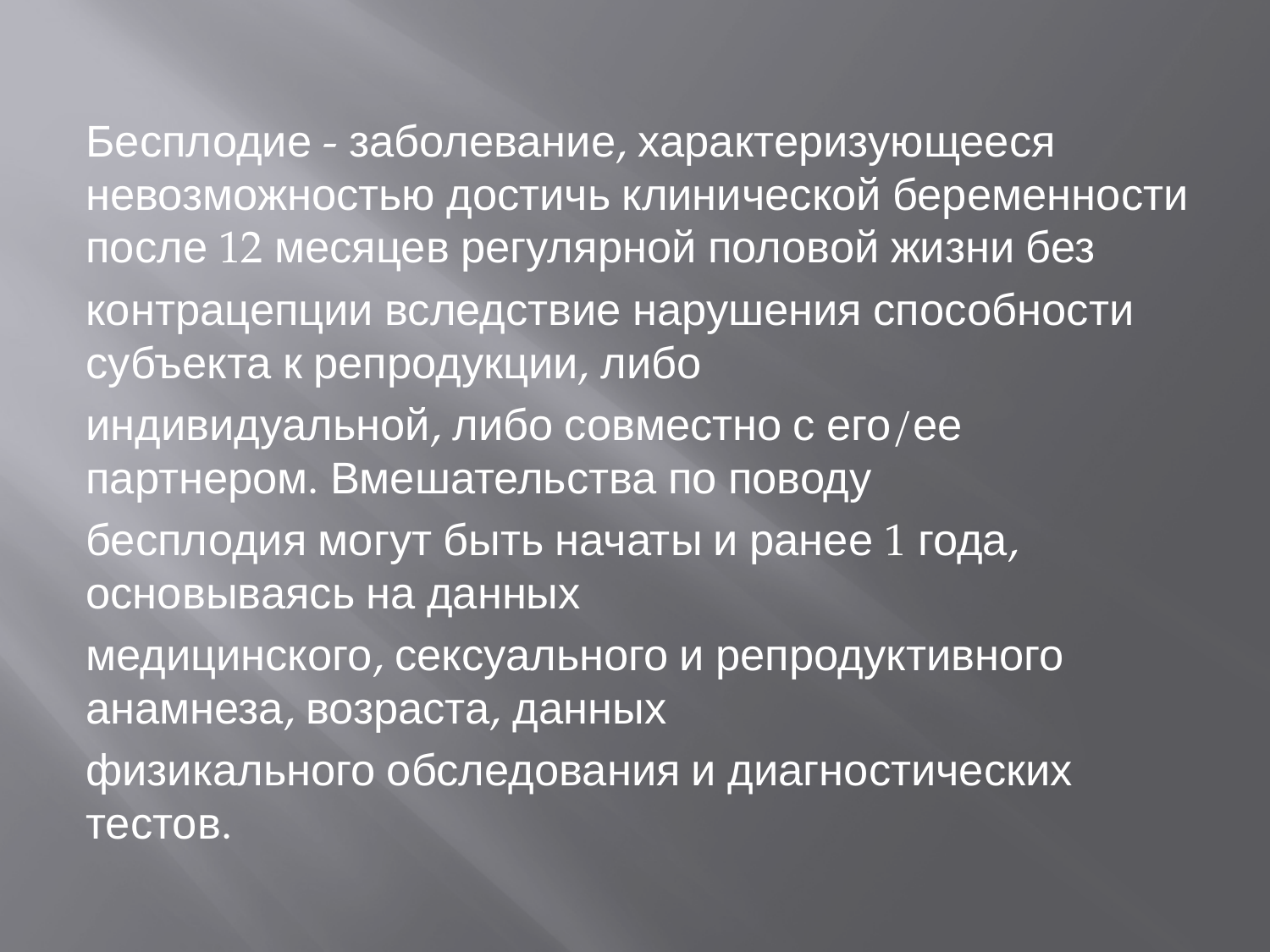

Бесплодие - заболевание, характеризующееся невозможностью достичь клинической беременности после 12 месяцев регулярной половой жизни без
контрацепции вследствие нарушения способности субъекта к репродукции, либо
индивидуальной, либо совместно с его/ее партнером. Вмешательства по поводу
бесплодия могут быть начаты и ранее 1 года, основываясь на данных
медицинского, сексуального и репродуктивного анамнеза, возраста, данных
физикального обследования и диагностических тестов.